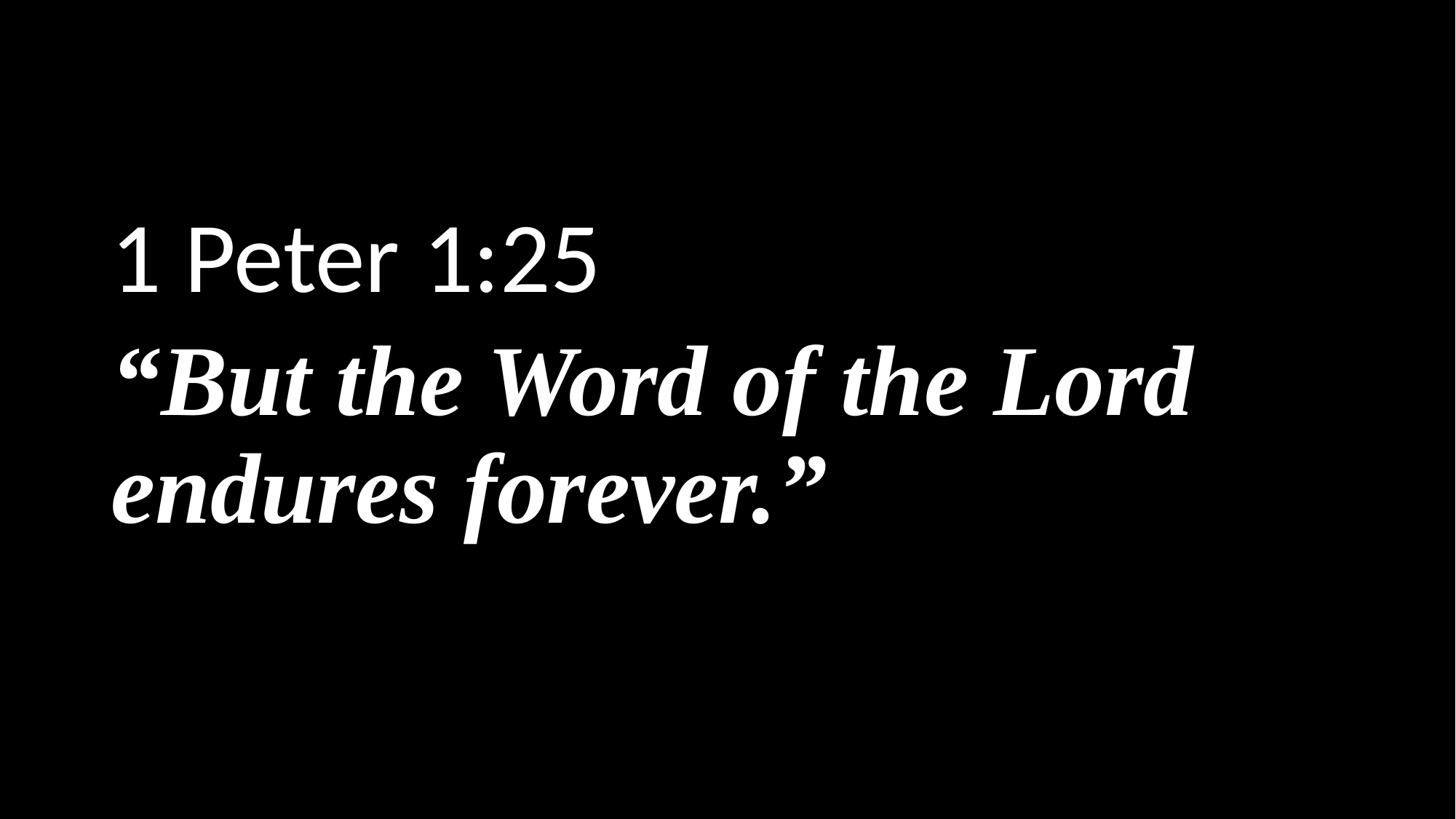

1 Peter 1:25
“But the Word of the Lord endures forever.”